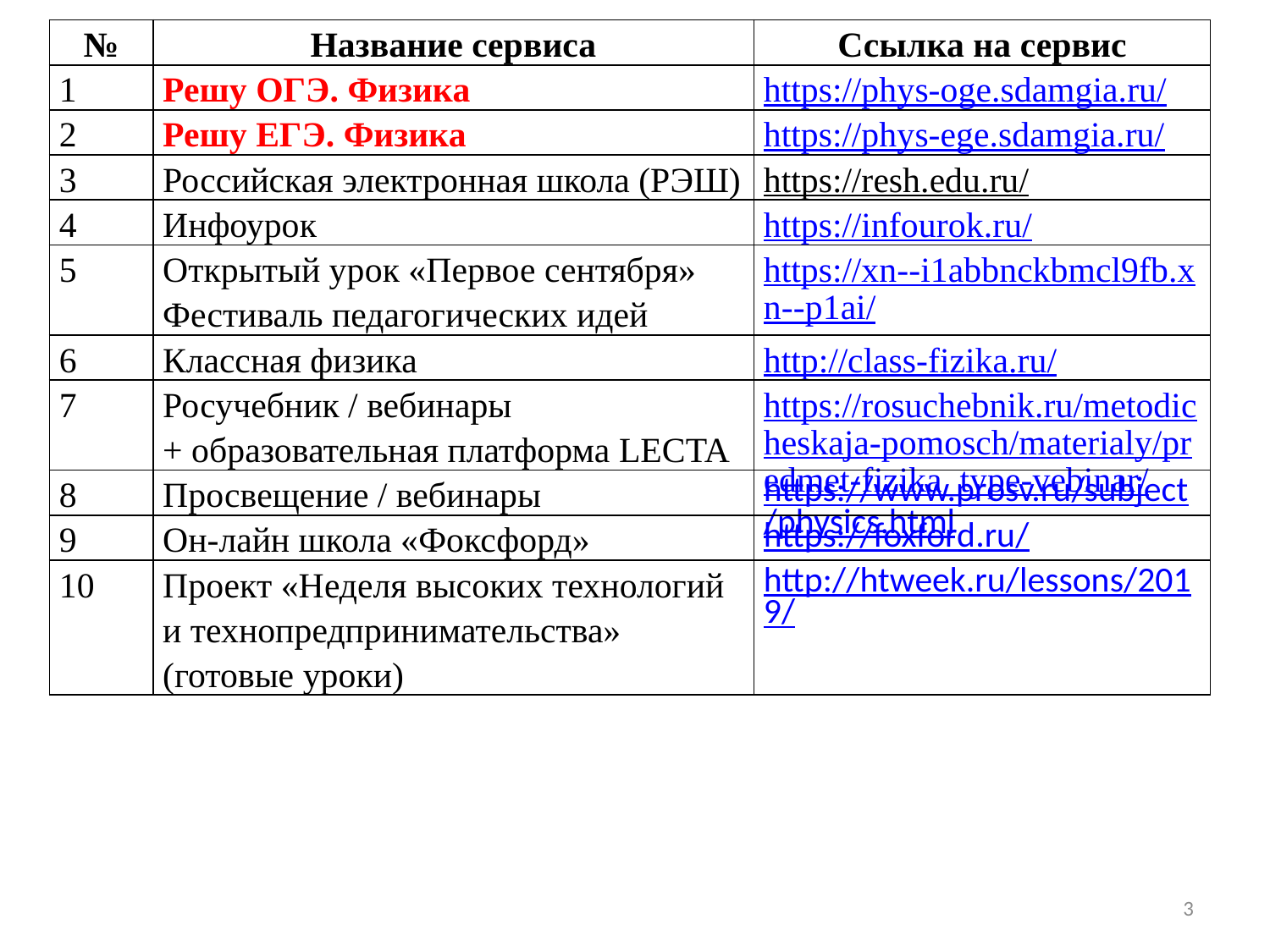

| № | Название сервиса | Ссылка на сервис |
| --- | --- | --- |
| 1 | Решу ОГЭ. Физика | https://phys-oge.sdamgia.ru/ |
| 2 | Решу ЕГЭ. Физика | https://phys-ege.sdamgia.ru/ |
| 3 | Российская электронная школа (РЭШ) | https://resh.edu.ru/ |
| 4 | Инфоурок | https://infourok.ru/ |
| 5 | Открытый урок «Первое сентября» Фестиваль педагогических идей | https://xn--i1abbnckbmcl9fb.xn--p1ai/ |
| 6 | Классная физика | http://class-fizika.ru/ |
| 7 | Росучебник / вебинары + образовательная платформа LECTA | https://rosuchebnik.ru/metodicheskaja-pomosch/materialy/predmet-fizika\_type-vebinar/ |
| 8 | Просвещение / вебинары | https://www.prosv.ru/subject/physics.html |
| 9 | Он-лайн школа «Фоксфорд» | https://foxford.ru/ |
| 10 | Проект «Неделя высоких технологий и технопредпринимательства» (готовые уроки) | http://htweek.ru/lessons/2019/ |
3